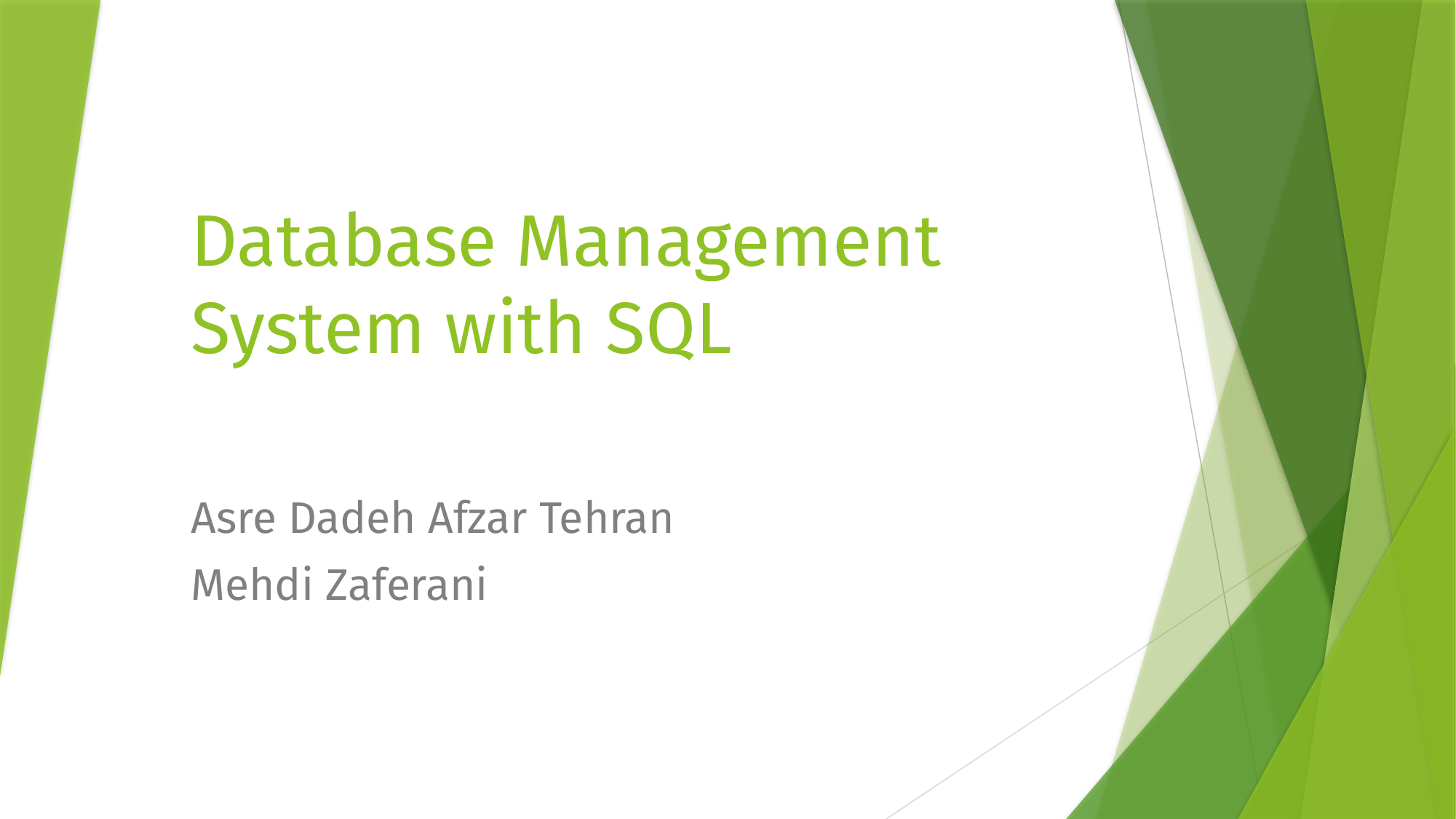

# Database Management System with SQL
Asre Dadeh Afzar Tehran
Mehdi Zaferani